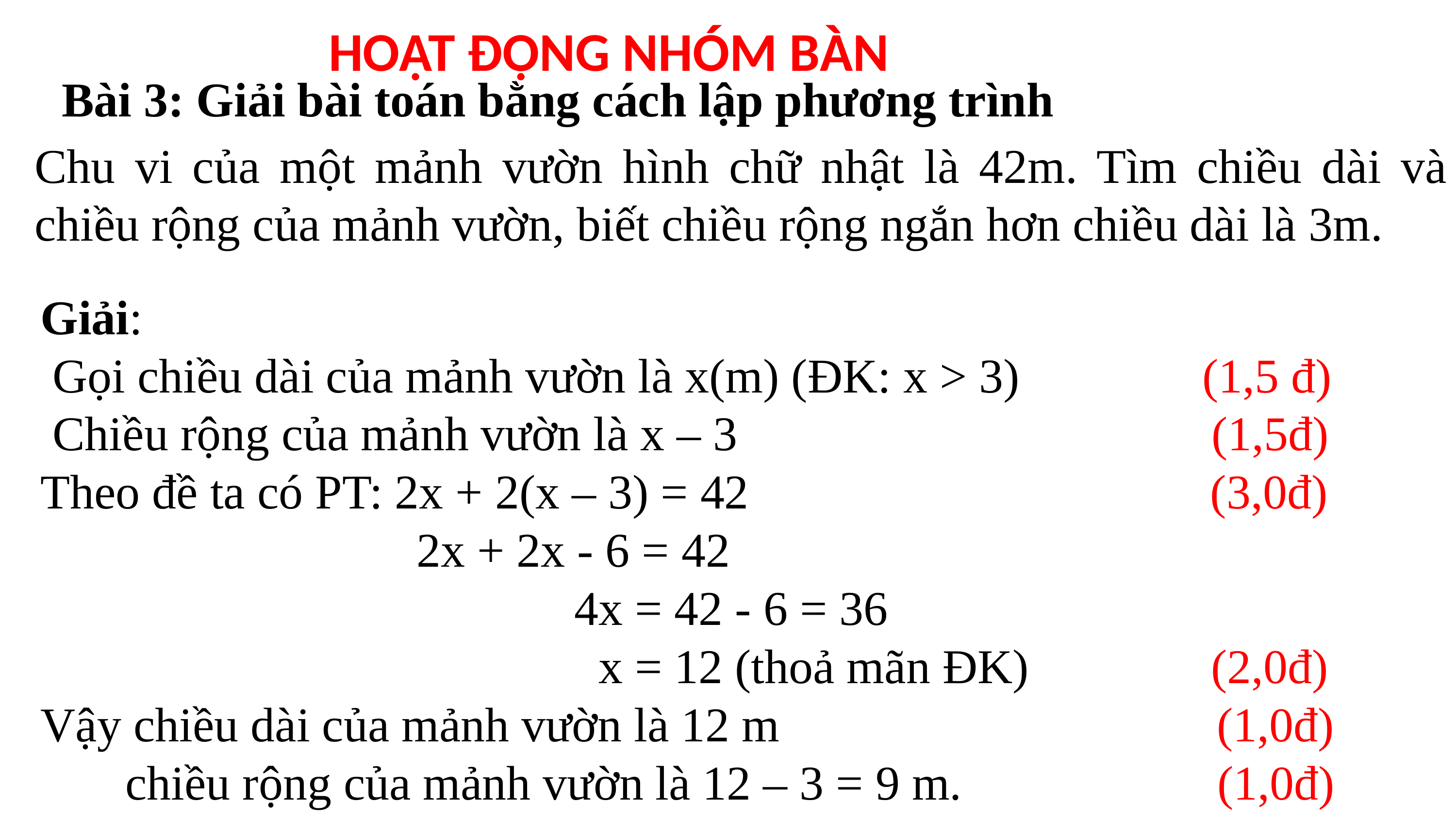

HOẠT ĐỘNG NHÓM BÀN
Bài 3: Giải bài toán bằng cách lập phương trình
Chu vi của một mảnh vườn hình chữ nhật là 42m. Tìm chiều dài và chiều rộng của mảnh vườn, biết chiều rộng ngắn hơn chiều dài là 3m.
Giải:
 Gọi chiều dài của mảnh vườn là x(m) (ĐK: x > 3)               (1,5 đ)
 Chiều rộng của mảnh vườn là x – 3                                       (1,5đ)
Theo đề ta có PT: 2x + 2(x – 3) = 42                                      (3,0đ)
                               2x + 2x - 6 = 42
                                            4x = 42 - 6 = 36
                                              x = 12 (thoả mãn ĐK)               (2,0đ)
Vậy chiều dài của mảnh vườn là 12 m                                    (1,0đ)
       chiều rộng của mảnh vườn là 12 – 3 = 9 m.                     (1,0đ)